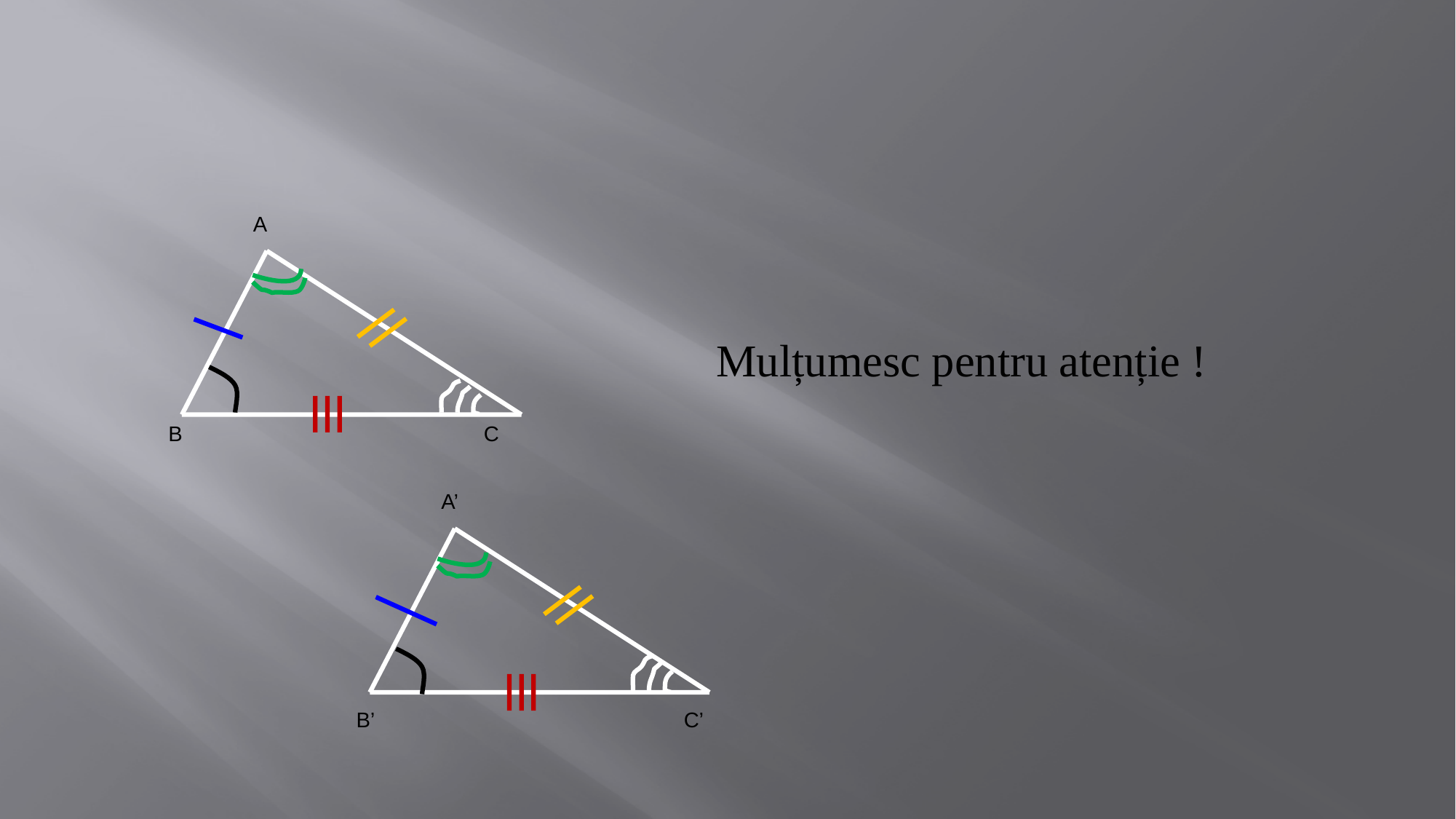

A
B
C

Mulțumesc pentru atenție !

A’
B’
C’